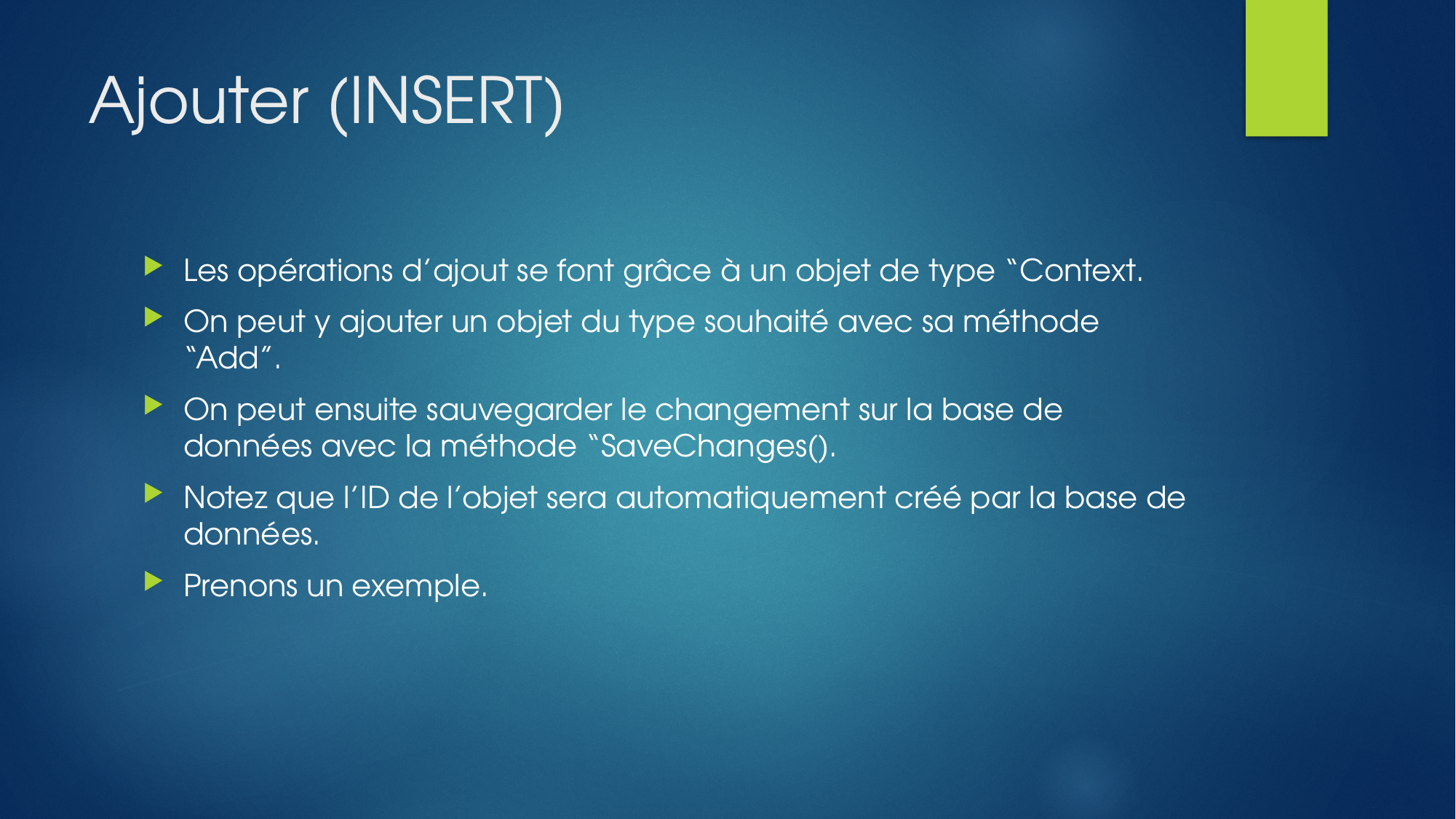

# Ajouter (INSERT)
Les opérations d’ajout se font grâce à un objet de type “Context.
On peut y ajouter un objet du type souhaité avec sa méthode “Add”.
On peut ensuite sauvegarder le changement sur la base de données avec la méthode “SaveChanges().
Notez que l’ID de l’objet sera automatiquement créé par la base de données.
Prenons un exemple.